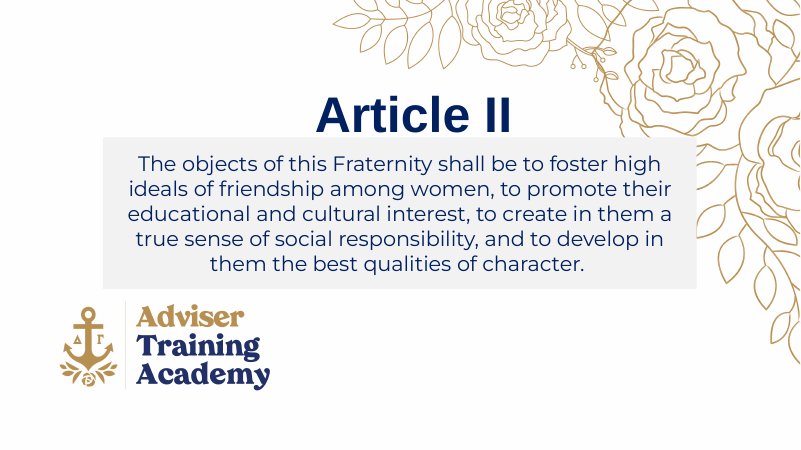

Article II
The objects of this Fraternity shall be to foster high ideals of friendship among women, to promote their educational and cultural interest, to create in them a true sense of social responsibility, and to develop in them the best qualities of character.